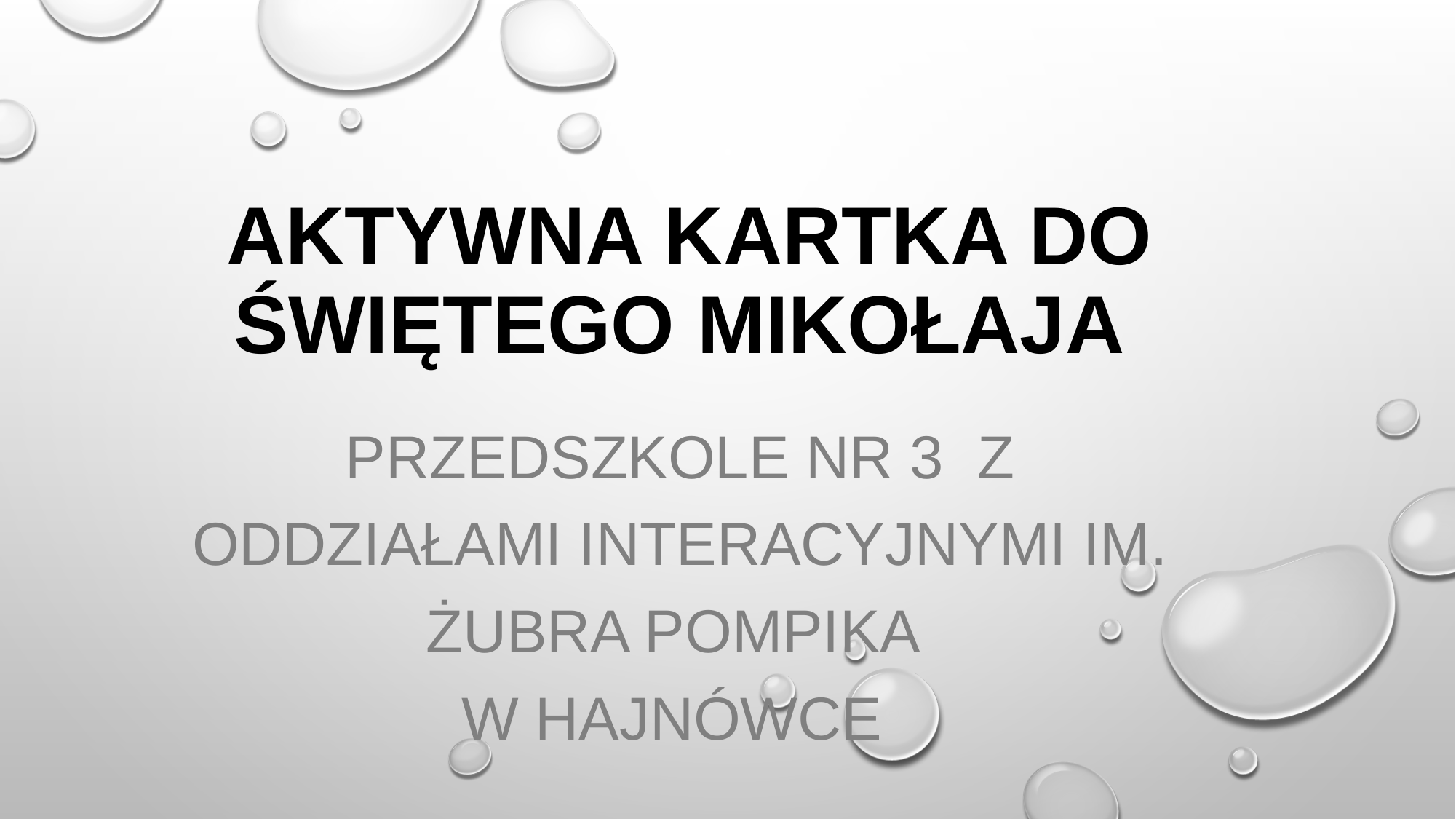

# Aktywna Kartka do Świętego Mikołaja
Przedszkole nr 3  z Oddziałami Interacyjnymi im. Żubra Pompika
w Hajnówce